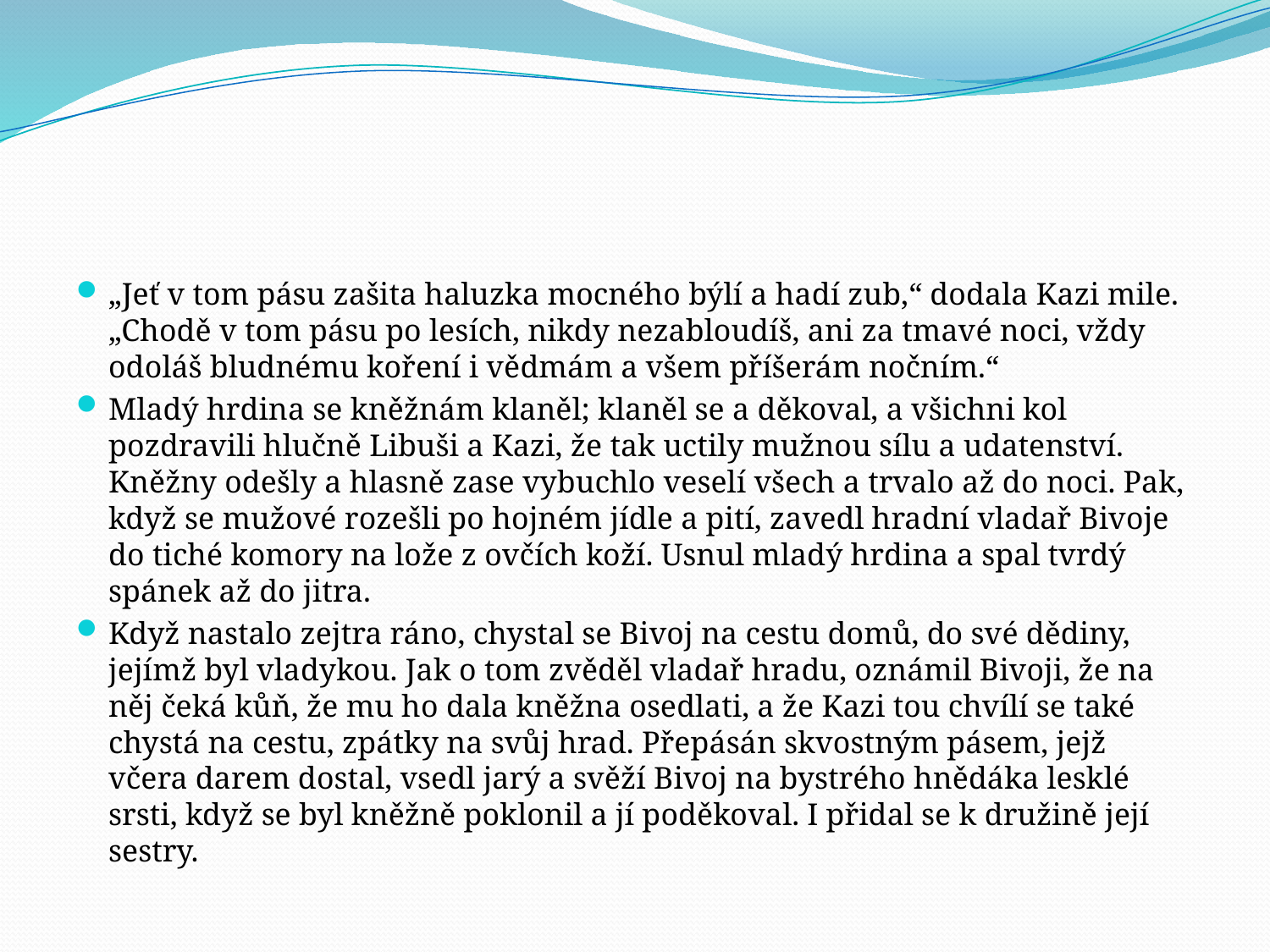

#
„Jeť v tom pásu zašita haluzka mocného býlí a hadí zub,“ dodala Kazi mile. „Chodě v tom pásu po lesích, nikdy nezabloudíš, ani za tmavé noci, vždy odoláš bludnému koření i vědmám a všem příšerám nočním.“
Mladý hrdina se kněžnám klaněl; klaněl se a děkoval, a všichni kol pozdravili hlučně Libuši a Kazi, že tak uctily mužnou sílu a udatenství. Kněžny odešly a hlasně zase vybuchlo veselí všech a trvalo až do noci. Pak, když se mužové rozešli po hojném jídle a pití, zavedl hradní vladař Bivoje do tiché komory na lože z ovčích koží. Usnul mladý hrdina a spal tvrdý spánek až do jitra.
Když nastalo zejtra ráno, chystal se Bivoj na cestu domů, do své dědiny, jejímž byl vladykou. Jak o tom zvěděl vladař hradu, oznámil Bivoji, že na něj čeká kůň, že mu ho dala kněžna osedlati, a že Kazi tou chvílí se také chystá na cestu, zpátky na svůj hrad. Přepásán skvostným pásem, jejž včera darem dostal, vsedl jarý a svěží Bivoj na bystrého hnědáka lesklé srsti, když se byl kněžně poklonil a jí poděkoval. I přidal se k družině její sestry.